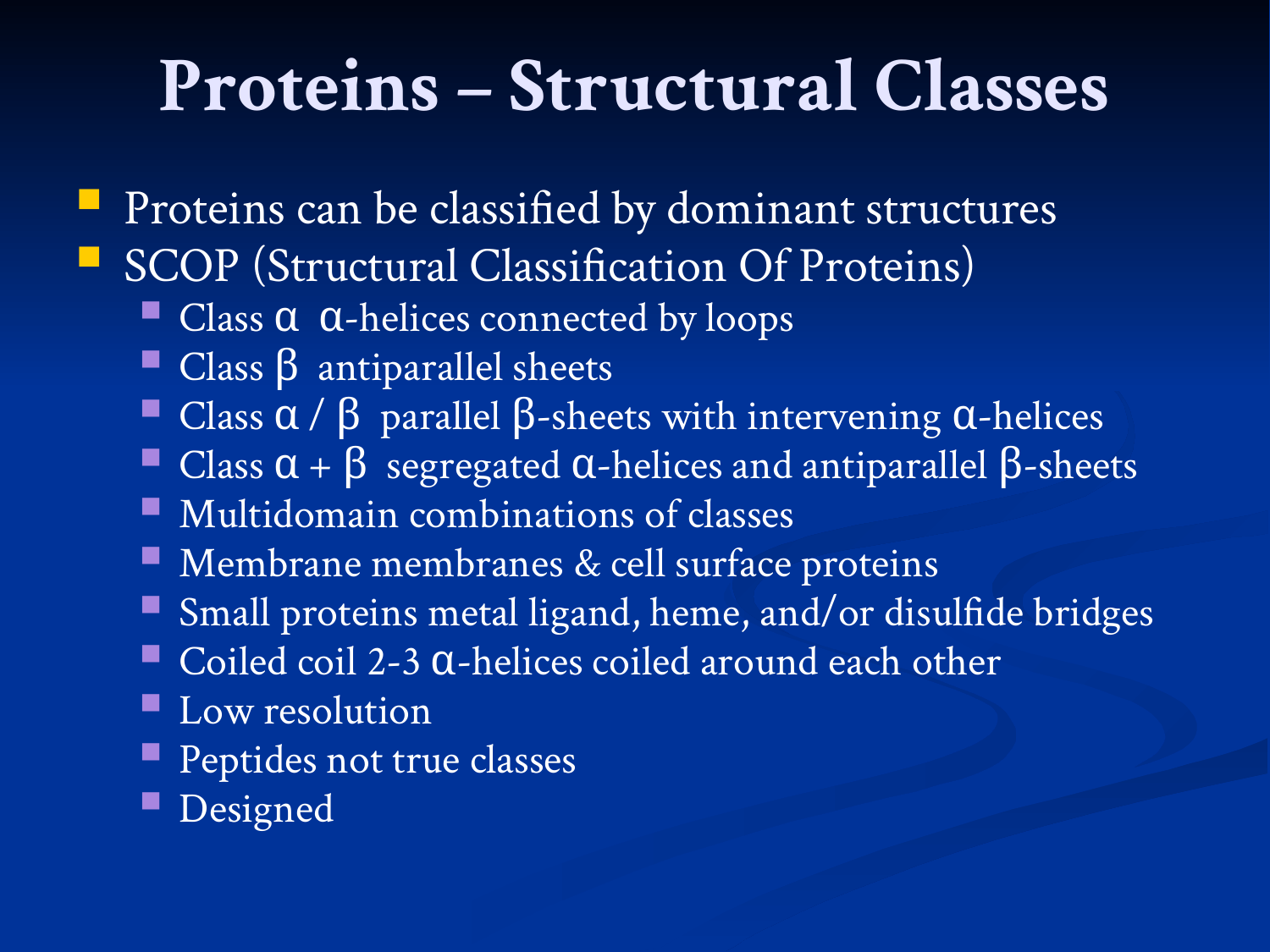

# Proteins – Structural Classes
Proteins can be classified by dominant structures
SCOP (Structural Classification Of Proteins)
Class α  α-helices connected by loops
Class β  antiparallel sheets
Class α / β  parallel β-sheets with intervening α-helices
Class α + β  segregated α-helices and antiparallel β-sheets
Multidomain combinations of classes
Membrane membranes & cell surface proteins
Small proteins metal ligand, heme, and/or disulfide bridges
Coiled coil 2-3 α-helices coiled around each other
Low resolution
Peptides not true classes
Designed